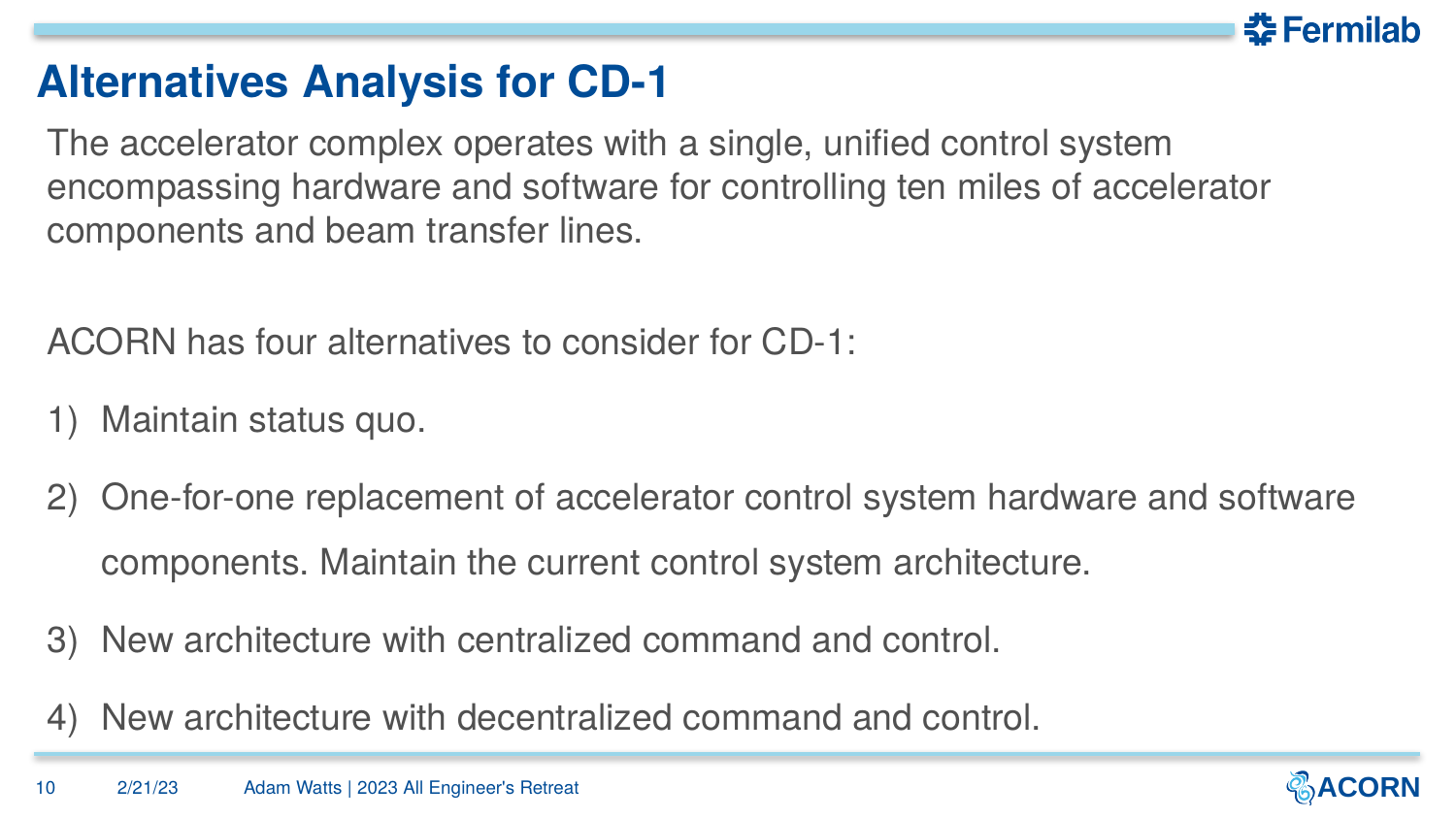

# Alternatives Analysis for CD-1
The accelerator complex operates with a single, unified control system encompassing hardware and software for controlling ten miles of accelerator components and beam transfer lines.

ACORN has four alternatives to consider for CD-1:
Maintain status quo.
One-for-one replacement of accelerator control system hardware and software components. Maintain the current control system architecture.
New architecture with centralized command and control.
New architecture with decentralized command and control.
10
2/21/23
Adam Watts | 2023 All Engineer's Retreat